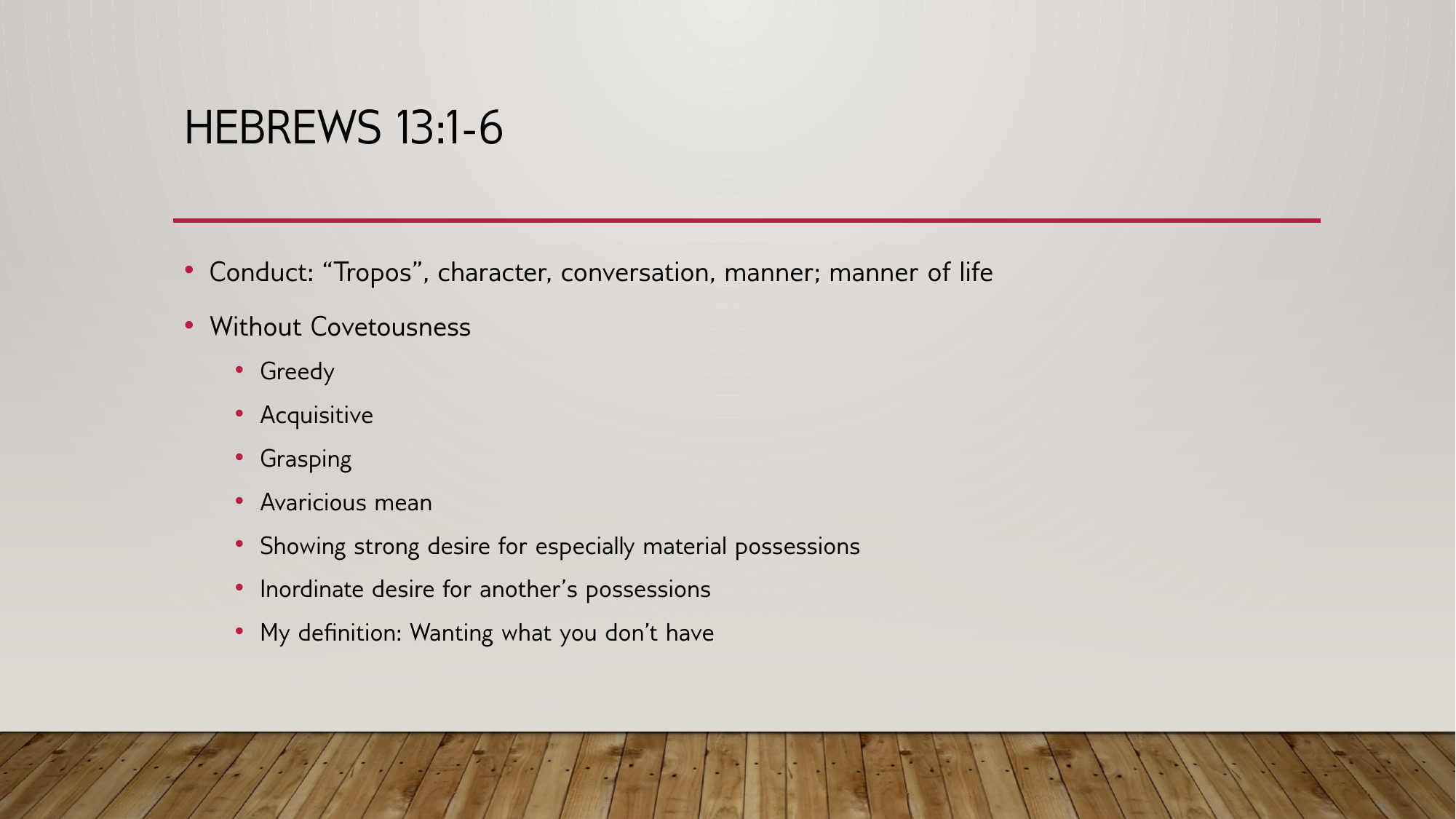

# Hebrews 13:1-6
Conduct: “Tropos”, character, conversation, manner; manner of life
Without Covetousness
Greedy
Acquisitive
Grasping
Avaricious mean
Showing strong desire for especially material possessions
Inordinate desire for another’s possessions
My definition: Wanting what you don’t have